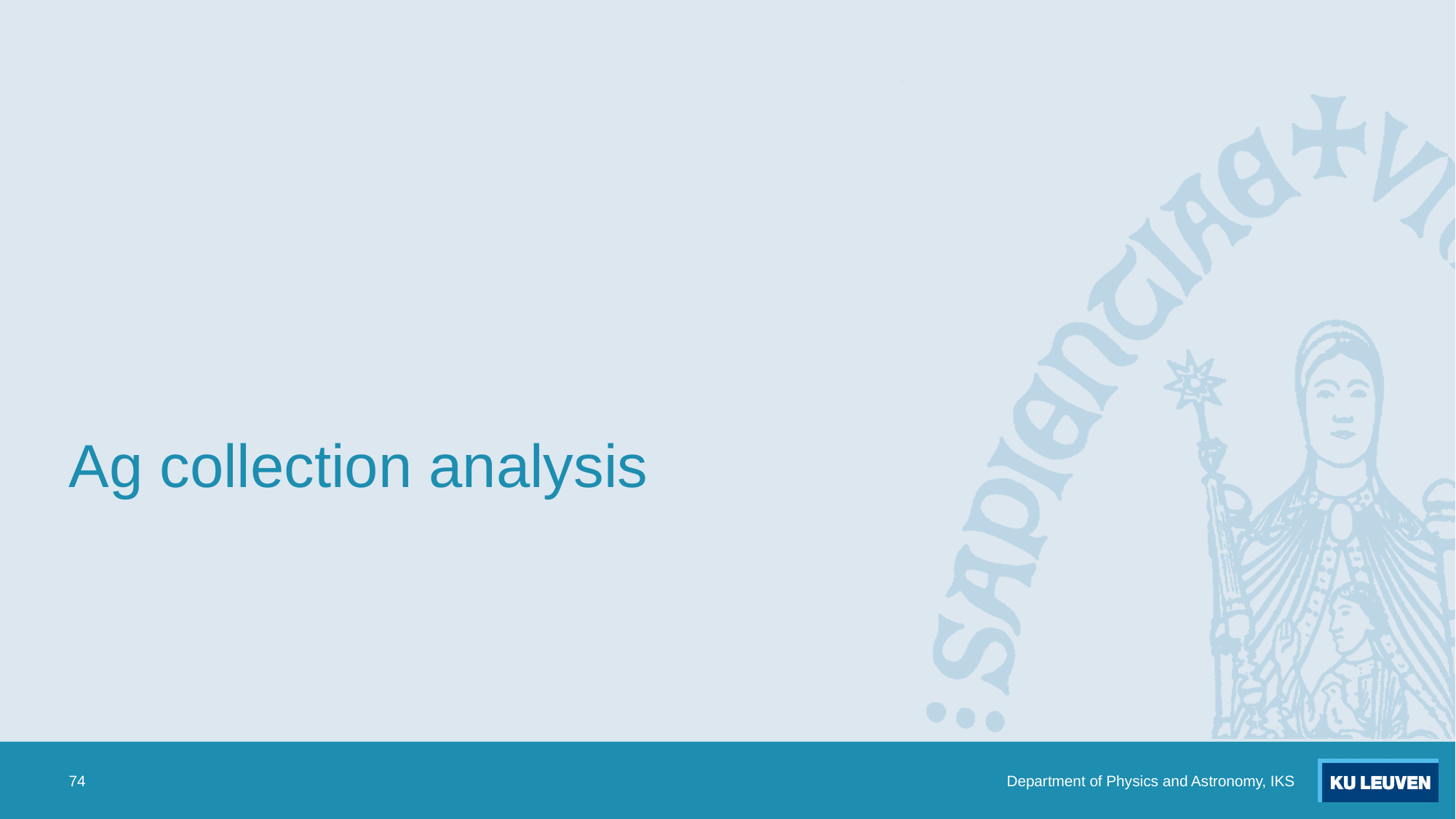

# Ag collection analysis

74
Department of Physics and Astronomy, IKS